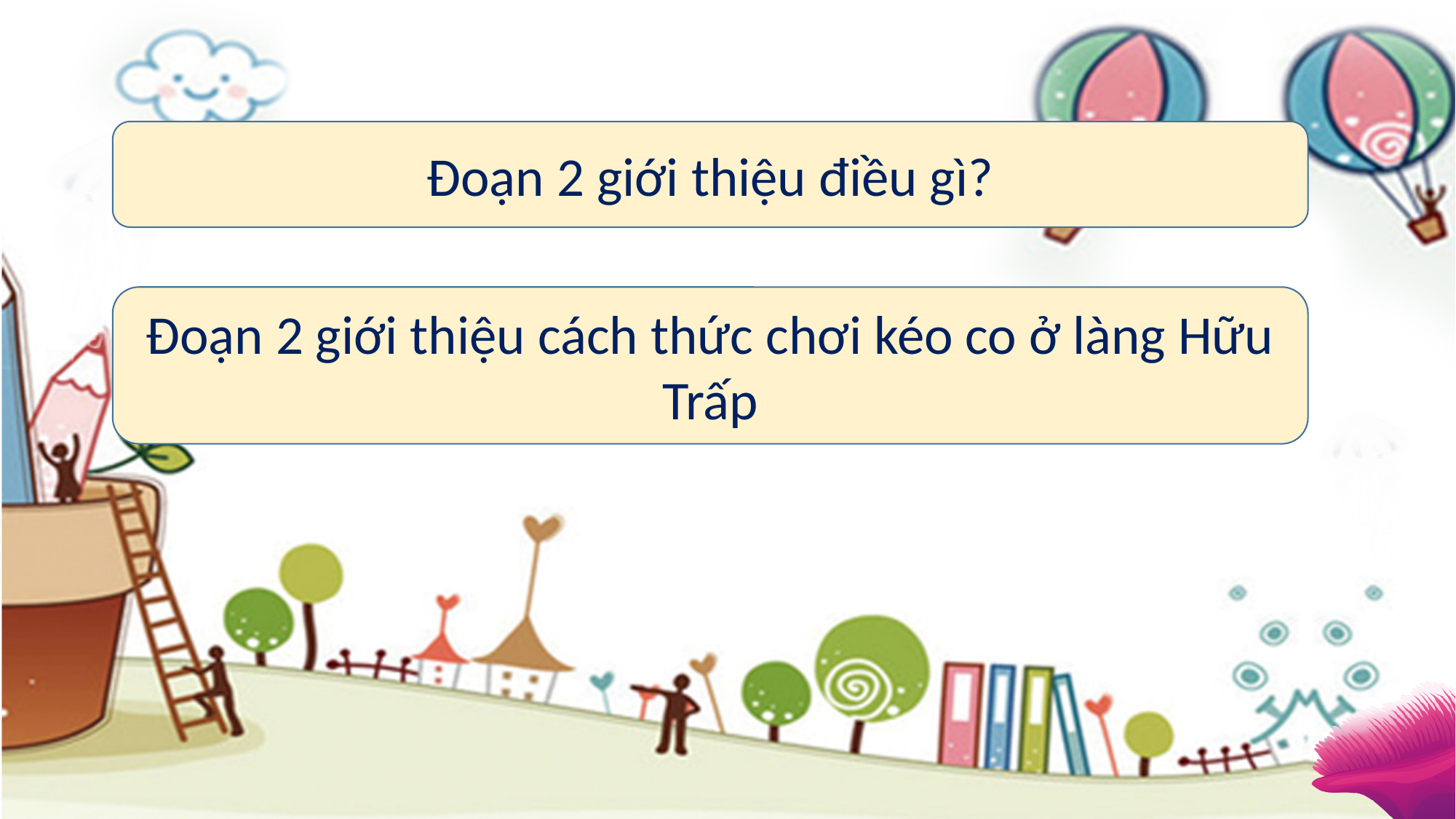

Đoạn 2 giới thiệu điều gì?
Đoạn 2 giới thiệu cách thức chơi kéo co ở làng Hữu Trấp